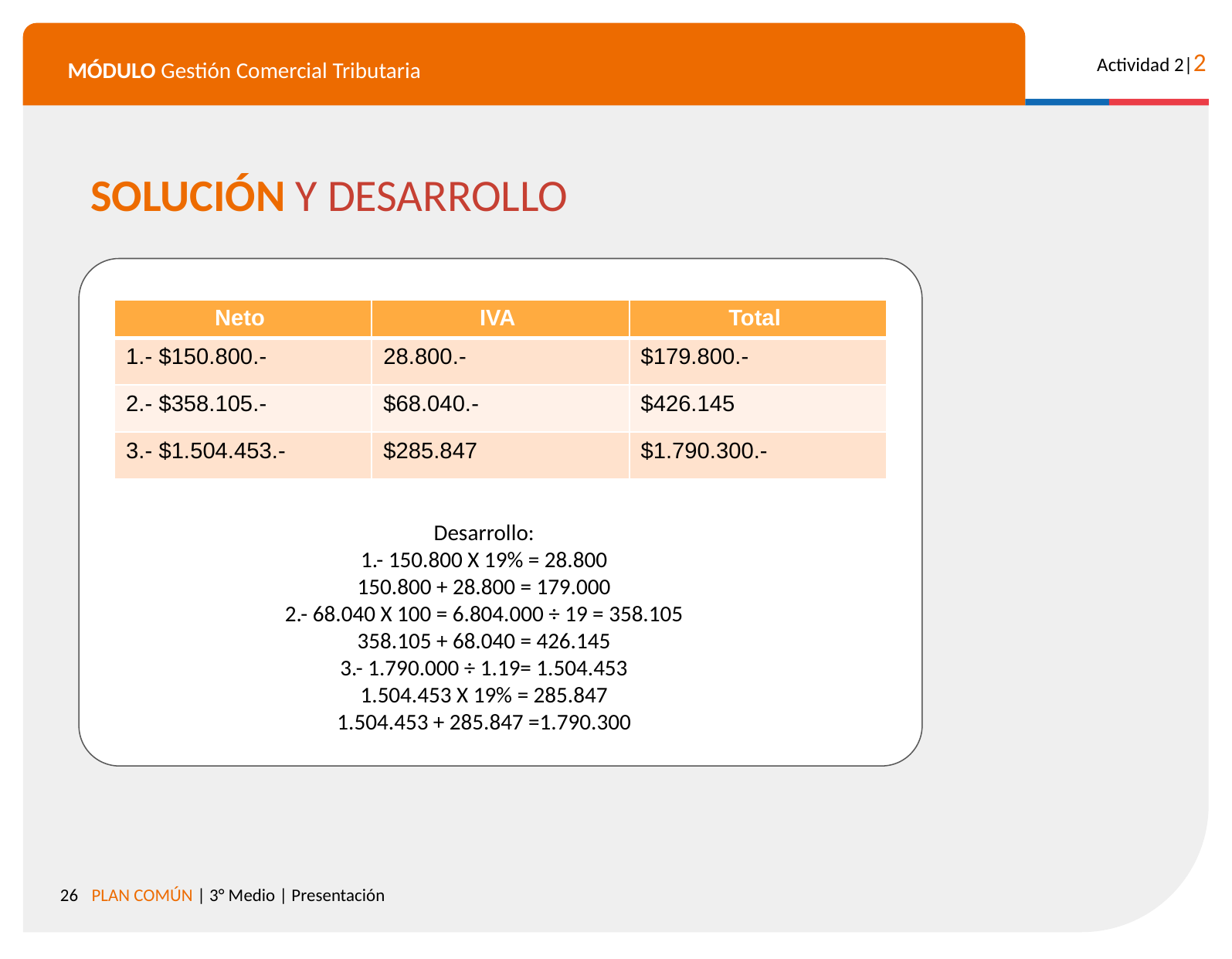

SOLUCIÓN Y DESARROLLO

| Neto | IVA | Total |
| --- | --- | --- |
| 1.- $150.800.- | 28.800.- | $179.800.- |
| 2.- $358.105.- | $68.040.- | $426.145 |
| 3.- $1.504.453.- | $285.847 | $1.790.300.- |
Desarrollo:
1.- 150.800 X 19% = 28.800
150.800 + 28.800 = 179.000
2.- 68.040 X 100 = 6.804.000 ÷ 19 = 358.105
358.105 + 68.040 = 426.145
3.- 1.790.000 ÷ 1.19= 1.504.453
1.504.453 X 19% = 285.847
1.504.453 + 285.847 =1.790.300